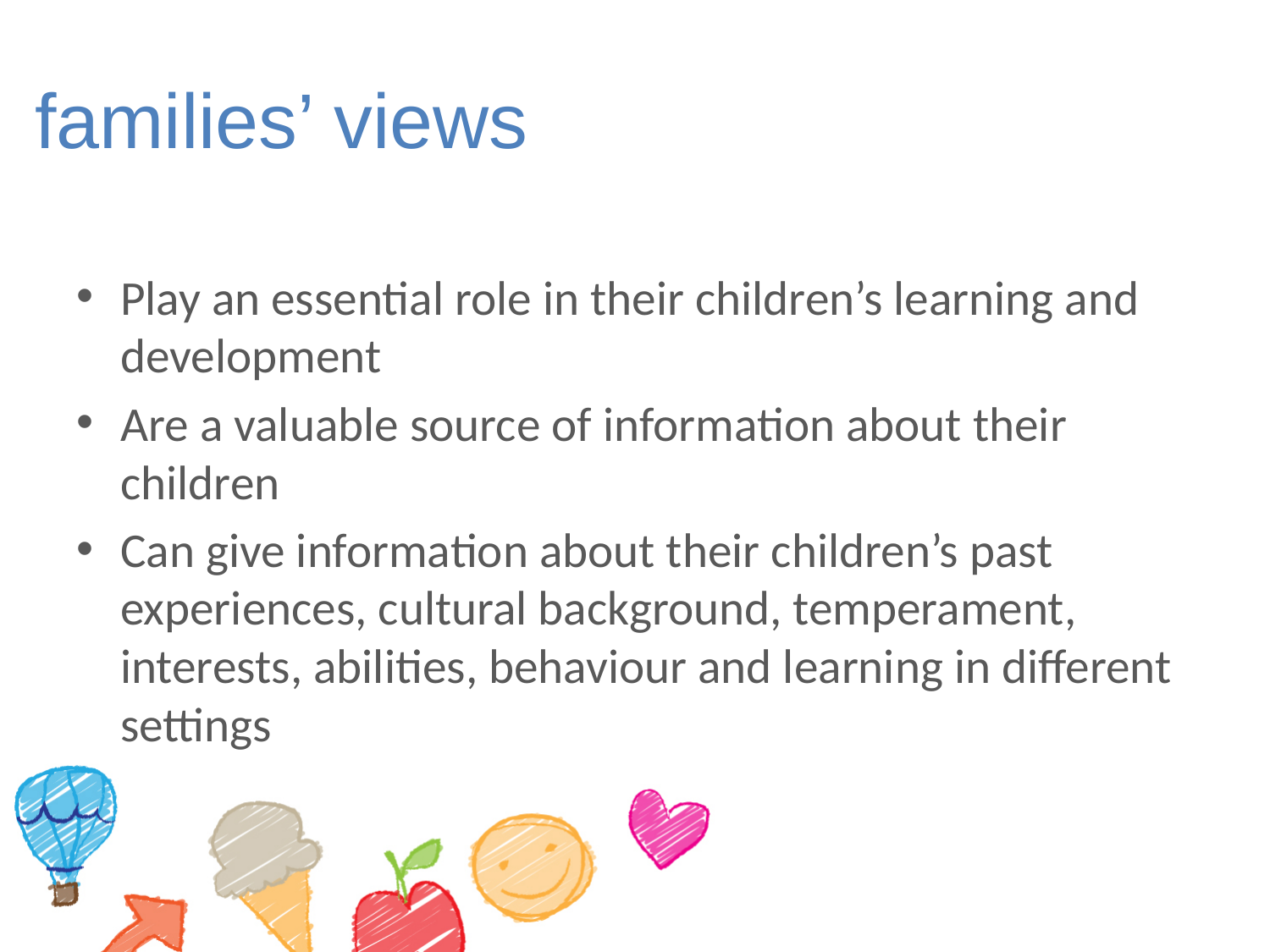

# families’ views
Play an essential role in their children’s learning and development
Are a valuable source of information about their children
Can give information about their children’s past experiences, cultural background, temperament, interests, abilities, behaviour and learning in different settings